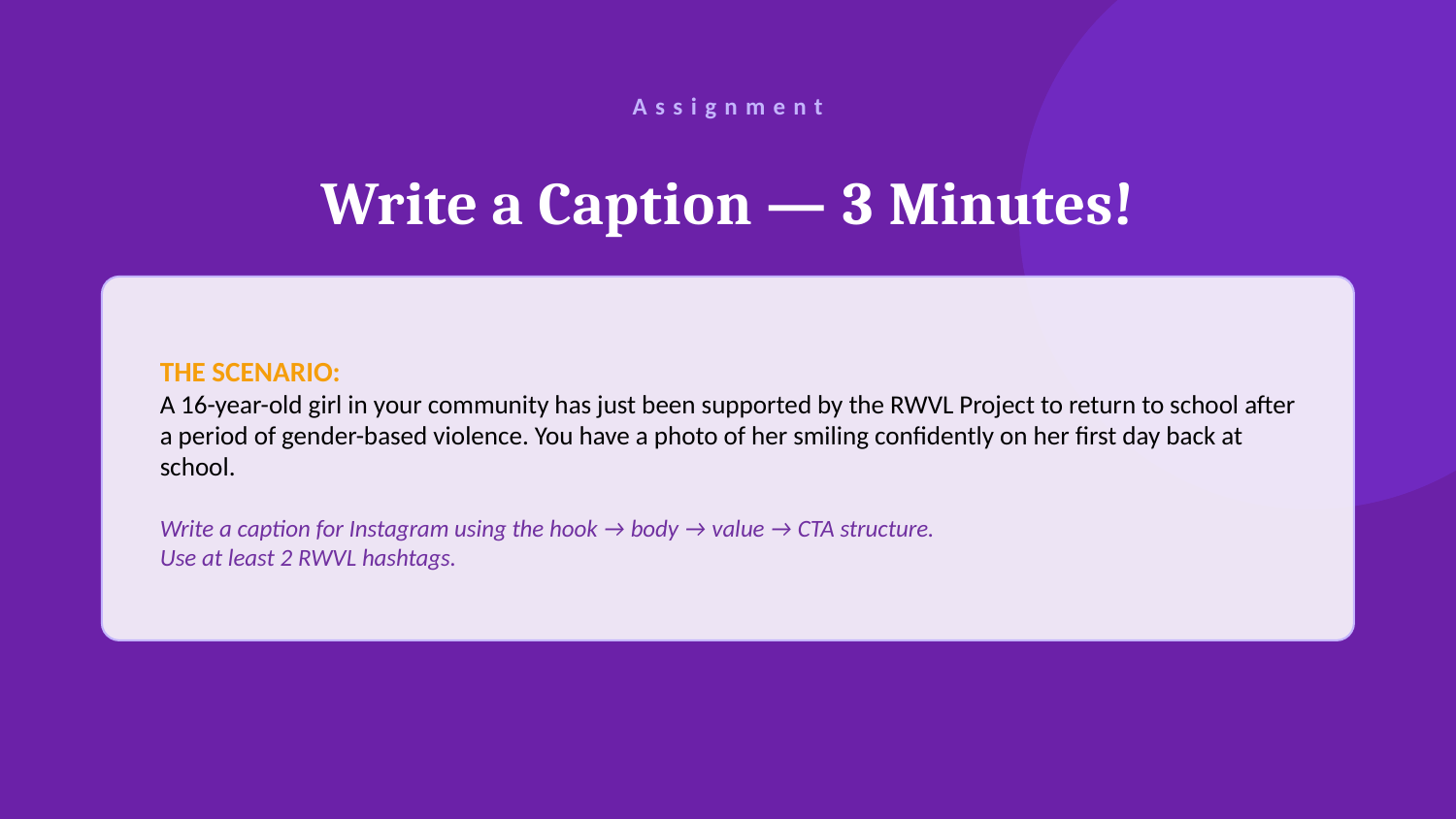

Assignment
Write a Caption — 3 Minutes!

THE SCENARIO:
A 16-year-old girl in your community has just been supported by the RWVL Project to return to school after a period of gender-based violence. You have a photo of her smiling confidently on her first day back at school.

Write a caption for Instagram using the hook → body → value → CTA structure.
Use at least 2 RWVL hashtags.